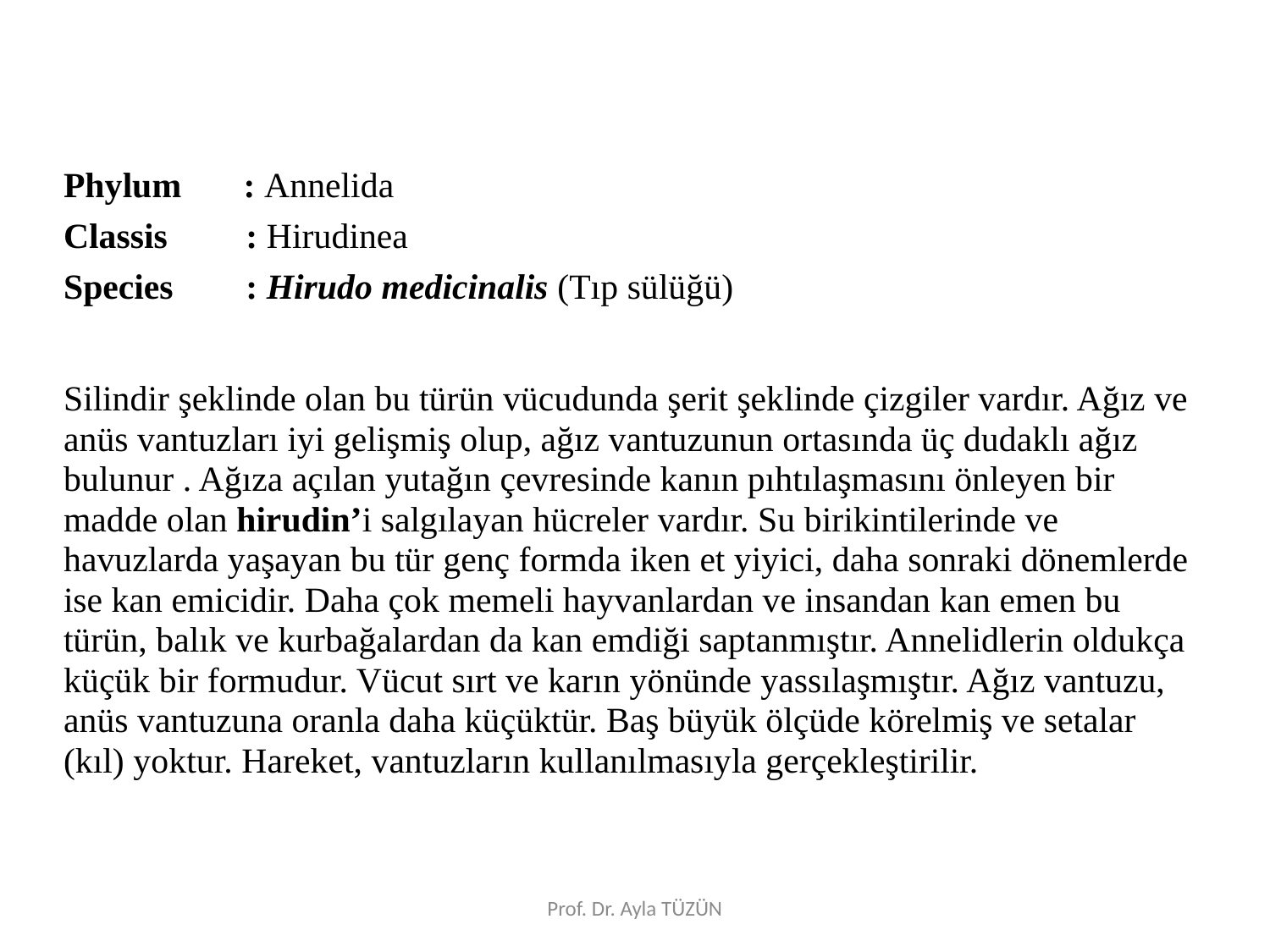

Phylum       : Annelida
Classis	: Hirudinea
Species	: Hirudo medicinalis (Tıp sülüğü)

Silindir şeklinde olan bu türün vücudunda şerit şeklinde çizgiler vardır. Ağız ve anüs vantuzları iyi gelişmiş olup, ağız vantuzunun ortasında üç dudaklı ağız bulunur . Ağıza açılan yutağın çevresinde kanın pıhtılaşmasını önleyen bir madde olan hirudin’i salgılayan hücreler vardır. Su birikintilerinde ve havuzlarda yaşayan bu tür genç formda iken et yiyici, daha sonraki dönemlerde ise kan emicidir. Daha çok memeli hayvanlardan ve insandan kan emen bu türün, balık ve kurbağalardan da kan emdiği saptanmıştır. Annelidlerin oldukça küçük bir formudur. Vücut sırt ve karın yönünde yassılaşmıştır. Ağız vantuzu, anüs vantuzuna oranla daha küçüktür. Baş büyük ölçüde körelmiş ve setalar (kıl) yoktur. Hareket, vantuzların kullanılmasıyla gerçekleştirilir.
Prof. Dr. Ayla TÜZÜN